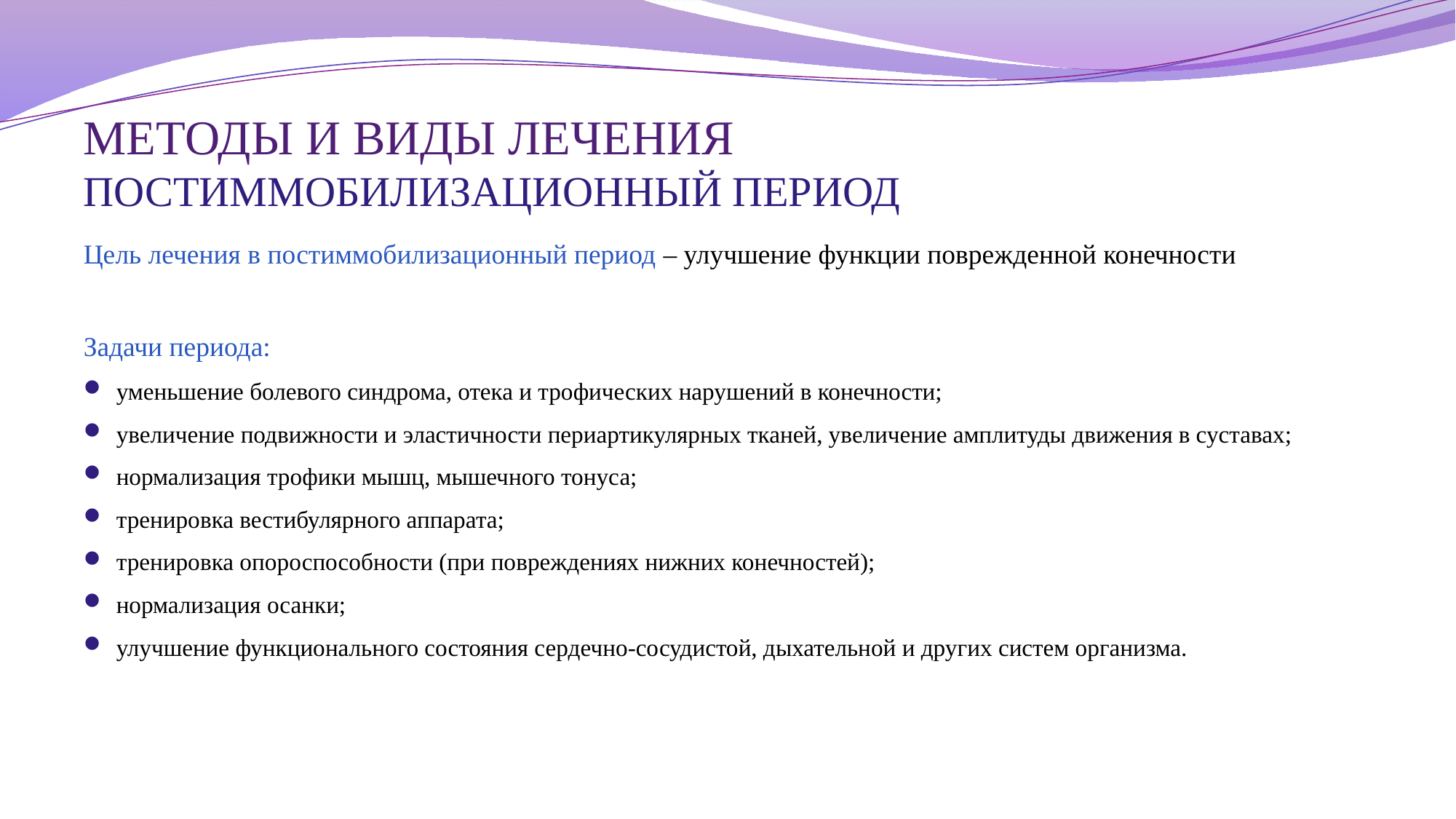

# МЕТОДЫ И ВИДЫ ЛЕЧЕНИЯ ПОСТИММОБИЛИЗАЦИОННЫЙ ПЕРИОД
Цель лечения в постиммобилизационный период – улучшение функции поврежденной конечности

Задачи периода:
уменьшение болевого синдрома, отека и трофических нарушений в конечности;
увеличение подвижности и эластичности периартикулярных тканей, увеличение амплитуды движения в суставах;
нормализация трофики мышц, мышечного тонуса;
тренировка вестибулярного аппарата;
тренировка опороспособности (при повреждениях нижних конечностей);
нормализация осанки;
улучшение функционального состояния сердечно-сосудистой, дыхательной и других систем организма.